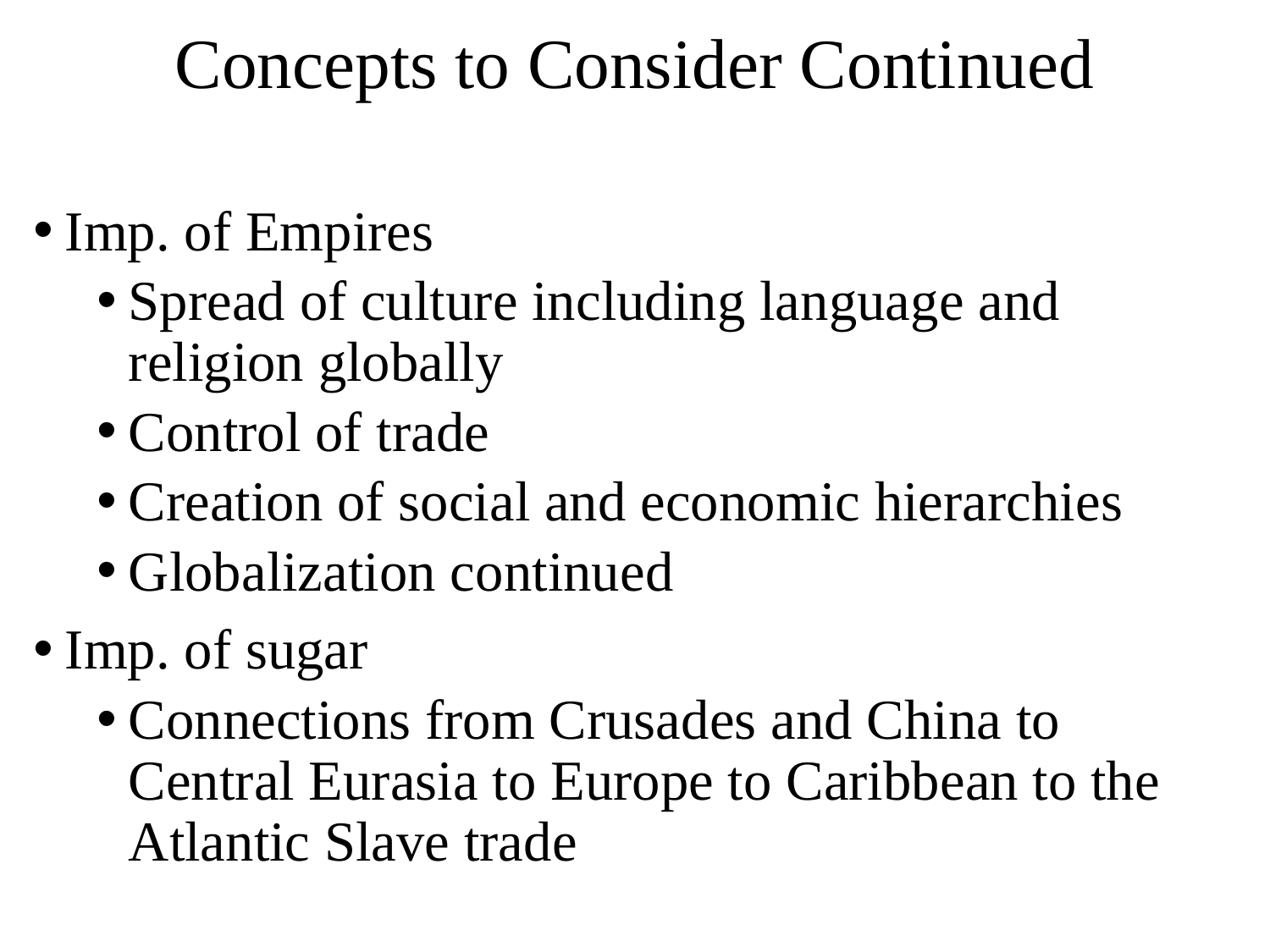

# Concepts to Consider Continued
Imp. of Empires
Spread of culture including language and religion globally
Control of trade
Creation of social and economic hierarchies
Globalization continued
Imp. of sugar
Connections from Crusades and China to Central Eurasia to Europe to Caribbean to the Atlantic Slave trade